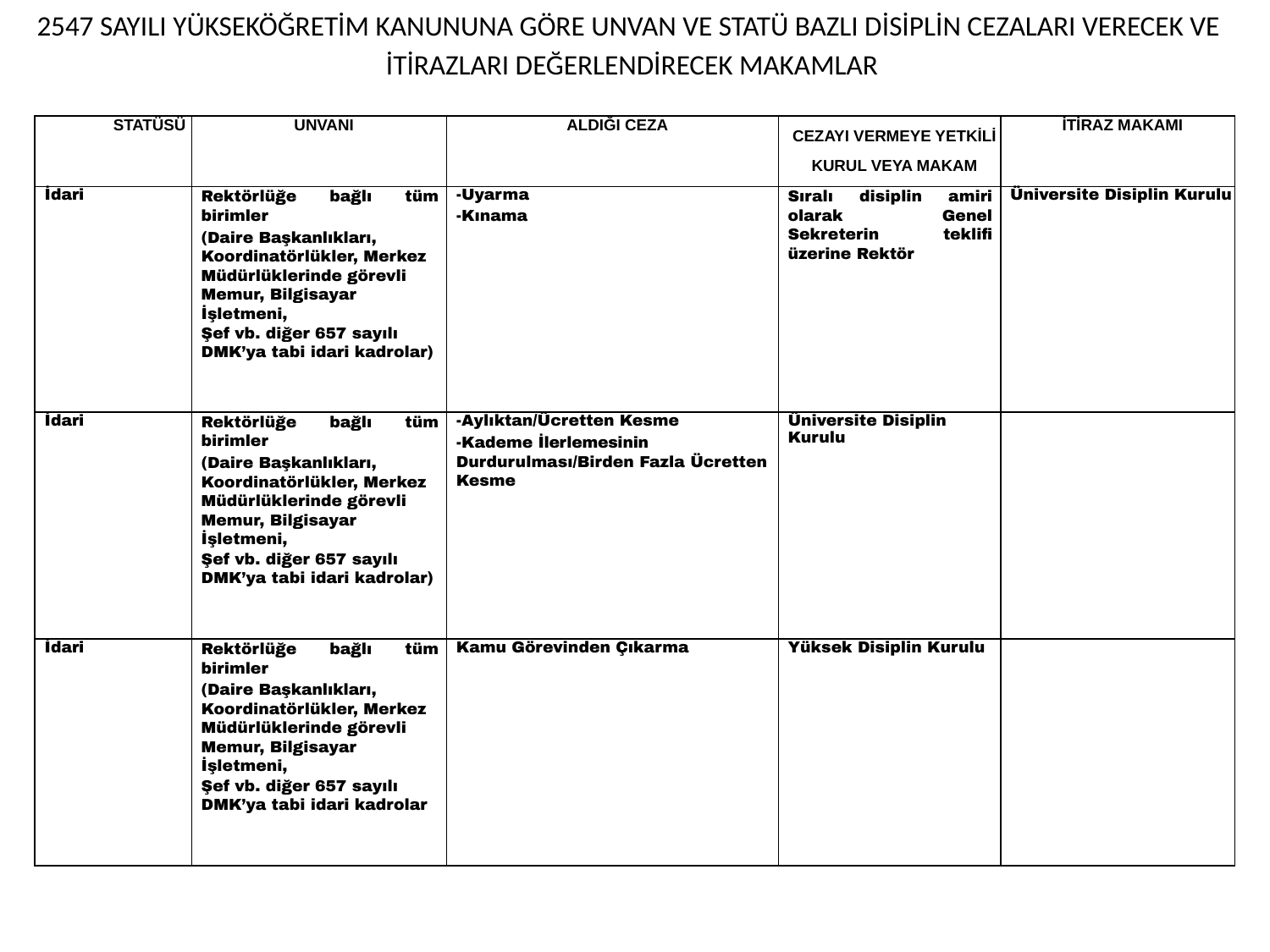

2547 SAYILI YÜKSEKÖĞRETİM KANUNUNA GÖRE UNVAN VE STATÜ BAZLI DİSİPLİN CEZALARI VERECEK VE
İTİRAZLARI DEĞERLENDİRECEK MAKAMLAR
| STATÜSÜ | UNVANI | ALDIĞI CEZA | CEZAYI VERMEYE YETKİLİ KURUL VEYA MAKAM | İTİRAZ MAKAMI |
| --- | --- | --- | --- | --- |
| İdari | Rektörlüğe bağlı tüm birimler (Daire Başkanlıkları, Koordinatörlükler, Merkez Müdürlüklerinde görevli Memur, Bilgisayar İşletmeni, Şef vb. diğer 657 sayılı DMK’ya tabi idari kadrolar) | -Uyarma -Kınama | Sıralı disiplin amiri olarak Genel Sekreterin teklifi üzerine Rektör | Üniversite Disiplin Kurulu |
| İdari | Rektörlüğe bağlı tüm birimler (Daire Başkanlıkları, Koordinatörlükler, Merkez Müdürlüklerinde görevli Memur, Bilgisayar İşletmeni, Şef vb. diğer 657 sayılı DMK’ya tabi idari kadrolar) | -Aylıktan/Ücretten Kesme -Kademe İlerlemesinin Durdurulması/Birden Fazla Ücretten Kesme | Üniversite Disiplin Kurulu |  |
| İdari | Rektörlüğe bağlı tüm birimler (Daire Başkanlıkları, Koordinatörlükler, Merkez Müdürlüklerinde görevli Memur, Bilgisayar İşletmeni, Şef vb. diğer 657 sayılı DMK’ya tabi idari kadrolar | Kamu Görevinden Çıkarma | Yüksek Disiplin Kurulu |  |